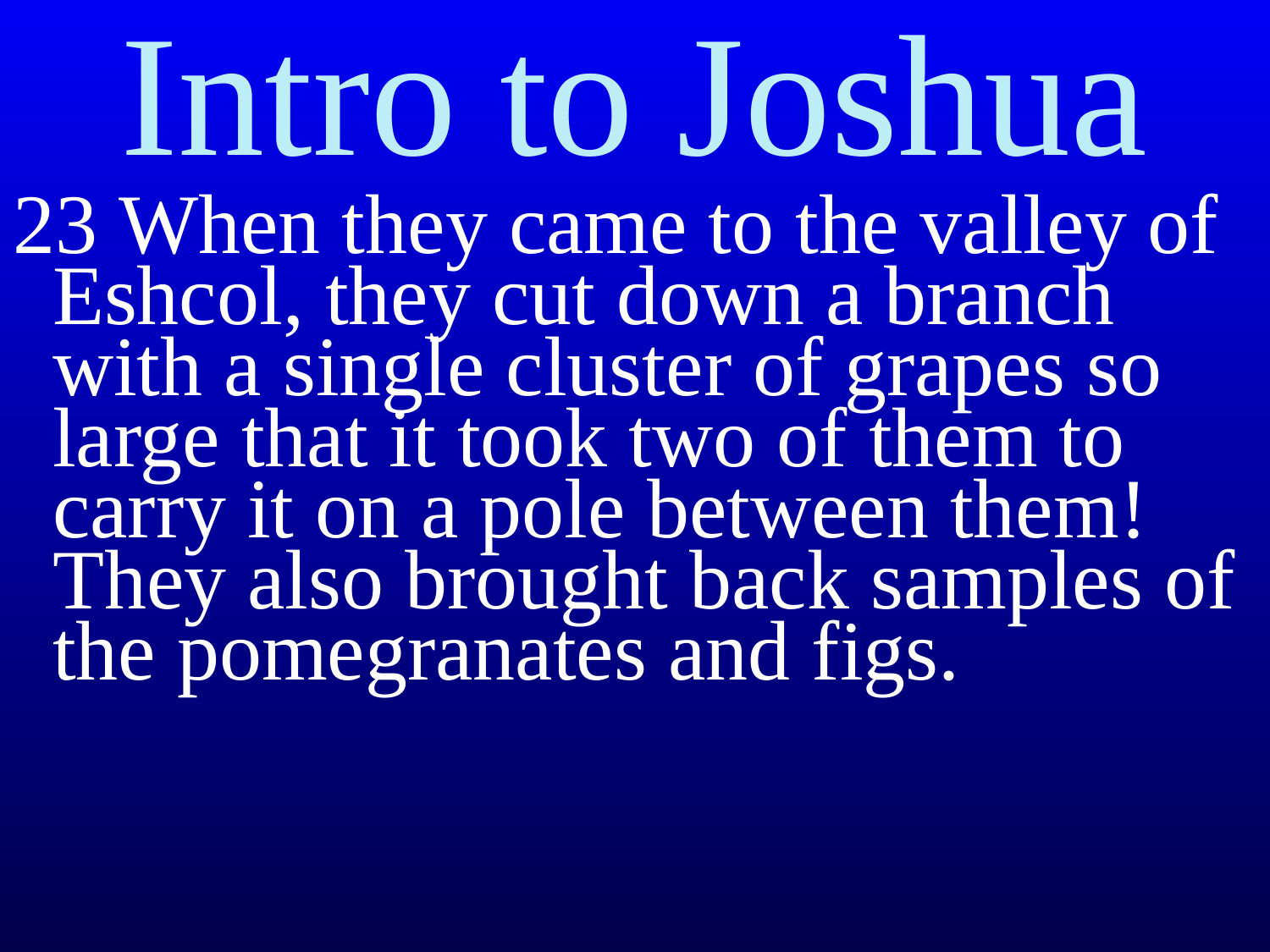

# Intro to Joshua
23 When they came to the valley of Eshcol, they cut down a branch with a single cluster of grapes so large that it took two of them to carry it on a pole between them! They also brought back samples of the pomegranates and figs.